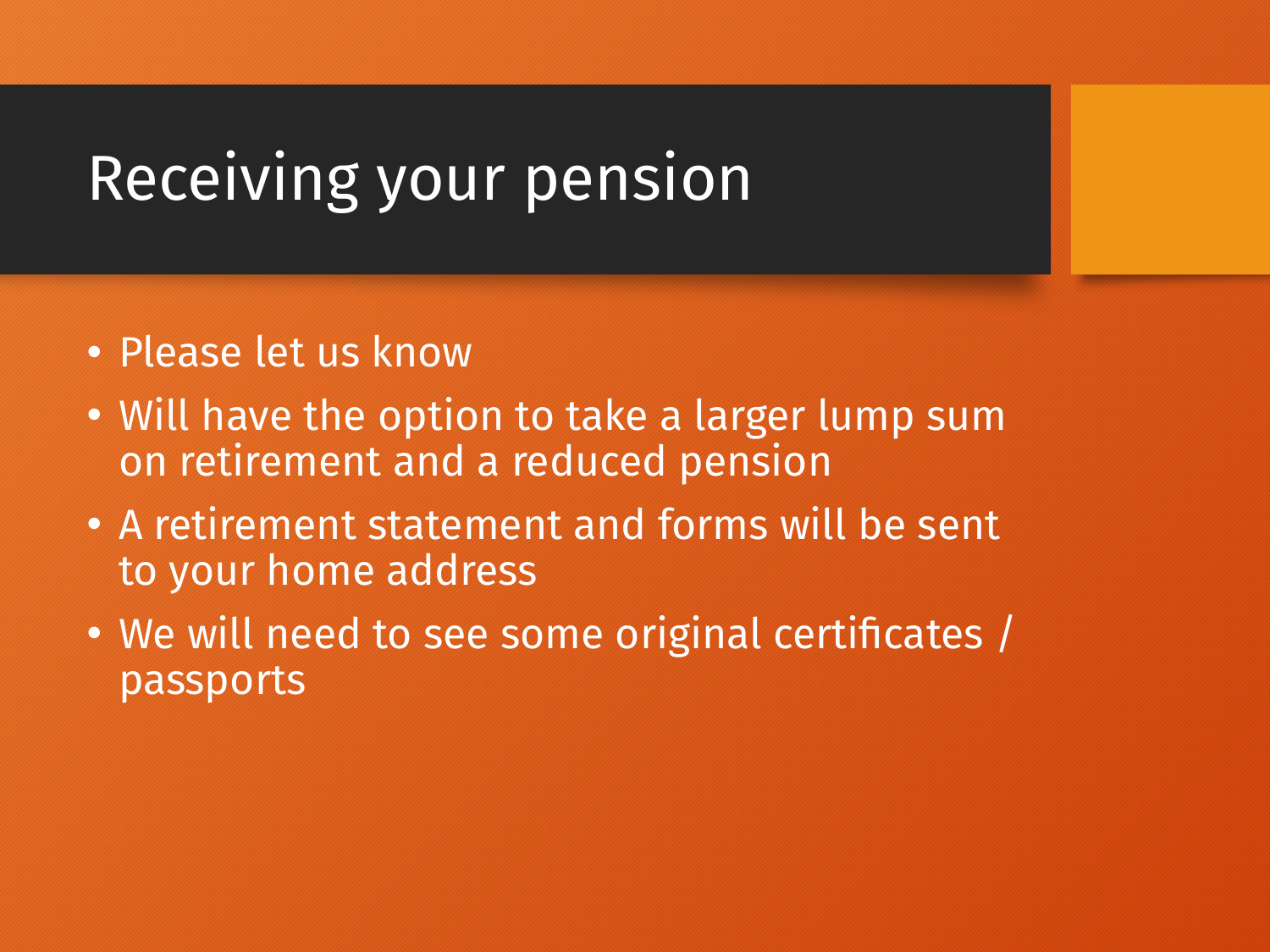

# Receiving your pension
Please let us know
Will have the option to take a larger lump sum on retirement and a reduced pension
A retirement statement and forms will be sent to your home address
We will need to see some original certificates / passports